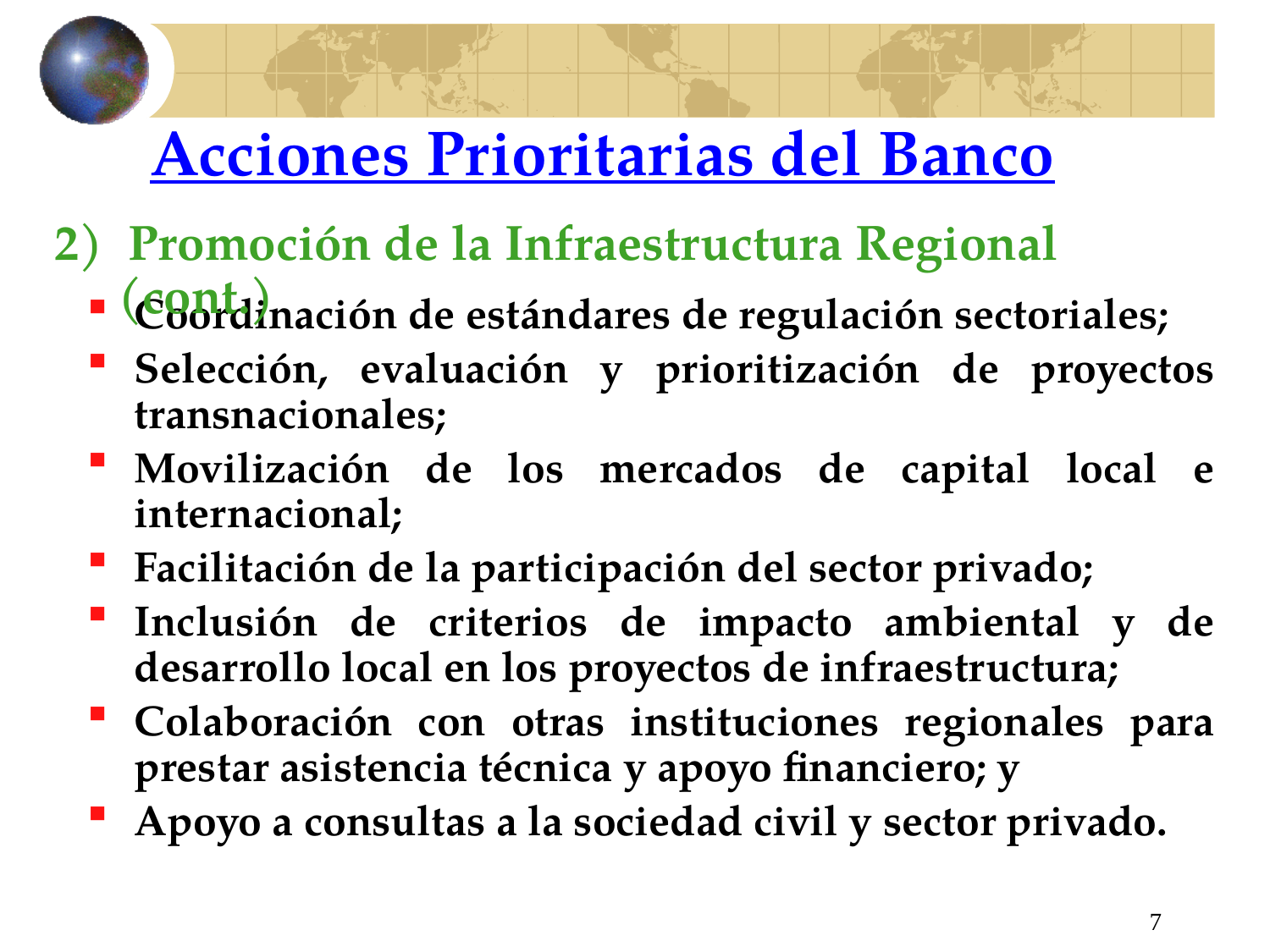

Acciones Prioritarias del Banco
2)  Promoción de la Infraestructura Regional (cont.)
Coordinación de estándares de regulación sectoriales;
Selección, evaluación y prioritización de proyectos transnacionales;
Movilización de los mercados de capital local e internacional;
Facilitación de la participación del sector privado;
Inclusión de criterios de impacto ambiental y de desarrollo local en los proyectos de infraestructura;
Colaboración con otras instituciones regionales para prestar asistencia técnica y apoyo financiero; y
Apoyo a consultas a la sociedad civil y sector privado.
7